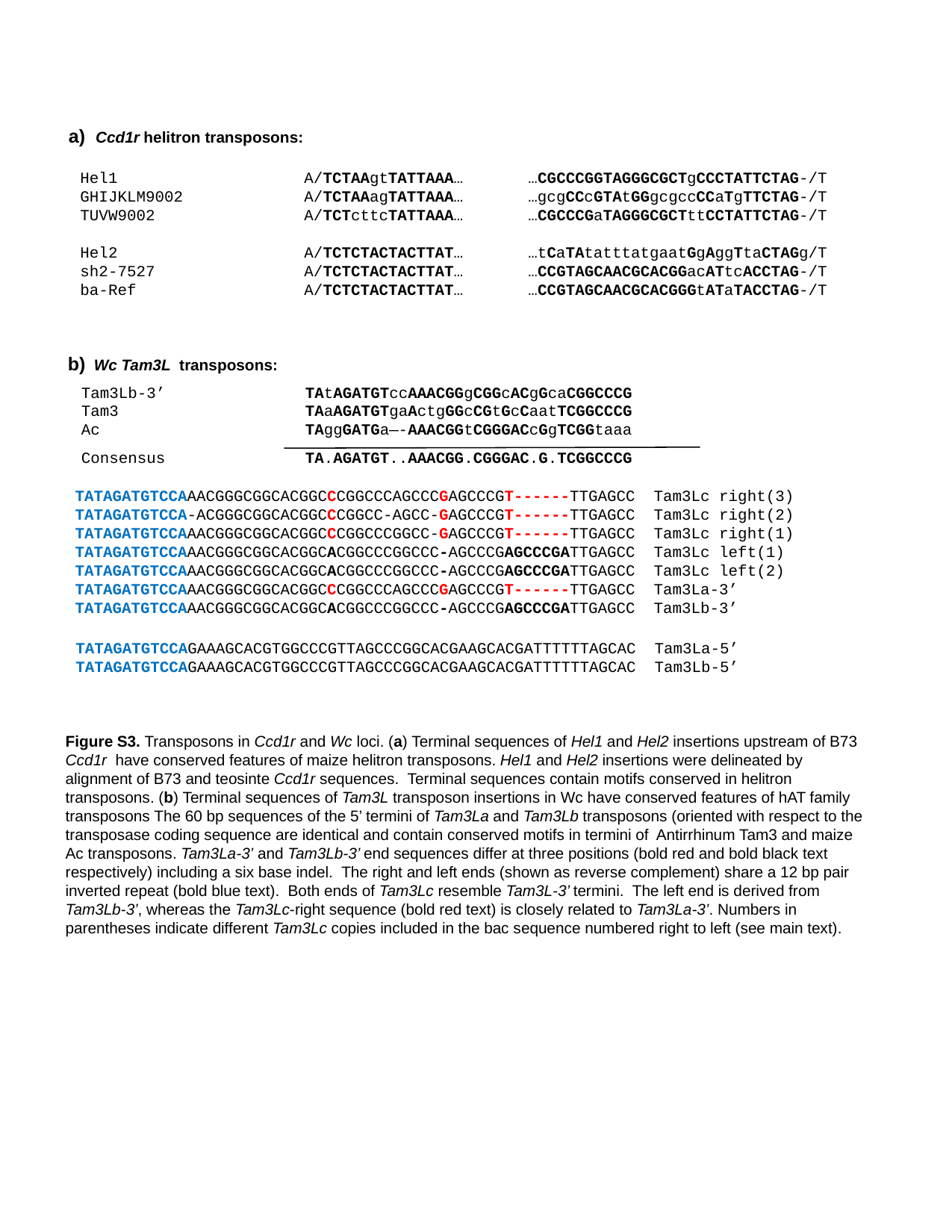

a)  Ccd1r helitron transposons:
Hel1		A/TCTAAgtTATTAAA…	…CGCCCGGTAGGGCGCTgCCCTATTCTAG-/T
GHIJKLM9002		A/TCTAAagTATTAAA…	…gcgCCcGTAtGGgcgccCCaTgTTCTAG-/T
TUVW9002		A/TCTcttcTATTAAA…	…CGCCCGaTAGGGCGCTttCCTATTCTAG-/T

Hel2		A/TCTCTACTACTTAT…	…tCaTAtatttatgaatGgAggTtaCTAGg/T
sh2-7527		A/TCTCTACTACTTAT…	…CCGTAGCAACGCACGGacATtcACCTAG-/T
ba-Ref		A/TCTCTACTACTTAT…	…CCGTAGCAACGCACGGGtATaTACCTAG-/T
b)  Wc Tam3L  transposons:
Tam3Lb-3’		TAtAGATGTccAAACGGgCGGcACgGcaCGGCCCG
Tam3		TAaAGATGTgaActgGGcCGtGcCaatTCGGCCCG
Ac		TAggGATGa—-AAACGGtCGGGACcGgTCGGtaaa
Consensus           	TA.AGATGT..AAACGG.CGGGAC.G.TCGGCCCG
TATAGATGTCCAAACGGGCGGCACGGCCCGGCCCAGCCCGAGCCCGT------TTGAGCC  Tam3Lc right(3)
TATAGATGTCCA-ACGGGCGGCACGGCCCGGCC-AGCC-GAGCCCGT------TTGAGCC  Tam3Lc right(2)
TATAGATGTCCAAACGGGCGGCACGGCCCGGCCCGGCC-GAGCCCGT------TTGAGCC  Tam3Lc right(1)
TATAGATGTCCAAACGGGCGGCACGGCACGGCCCGGCCC-AGCCCGAGCCCGATTGAGCC  Tam3Lc left(1)
TATAGATGTCCAAACGGGCGGCACGGCACGGCCCGGCCC-AGCCCGAGCCCGATTGAGCC  Tam3Lc left(2)
TATAGATGTCCAAACGGGCGGCACGGCCCGGCCCAGCCCGAGCCCGT------TTGAGCC  Tam3La-3’
TATAGATGTCCAAACGGGCGGCACGGCACGGCCCGGCCC-AGCCCGAGCCCGATTGAGCC  Tam3Lb-3’
TATAGATGTCCAGAAAGCACGTGGCCCGTTAGCCCGGCACGAAGCACGATTTTTTAGCAC  Tam3La-5’
TATAGATGTCCAGAAAGCACGTGGCCCGTTAGCCCGGCACGAAGCACGATTTTTTAGCAC  Tam3Lb-5’
Figure S3. Transposons in Ccd1r and Wc loci. (a) Terminal sequences of Hel1 and Hel2 insertions upstream of B73 Ccd1r  have conserved features of maize helitron transposons. Hel1 and Hel2 insertions were delineated by alignment of B73 and teosinte Ccd1r sequences.  Terminal sequences contain motifs conserved in helitron transposons. (b) Terminal sequences of Tam3L transposon insertions in Wc have conserved features of hAT family transposons The 60 bp sequences of the 5’ termini of Tam3La and Tam3Lb transposons (oriented with respect to the transposase coding sequence are identical and contain conserved motifs in termini of  Antirrhinum Tam3 and maize Ac transposons. Tam3La-3’ and Tam3Lb-3’ end sequences differ at three positions (bold red and bold black text respectively) including a six base indel.  The right and left ends (shown as reverse complement) share a 12 bp pair inverted repeat (bold blue text).  Both ends of Tam3Lc resemble Tam3L-3’ termini.  The left end is derived from Tam3Lb-3’, whereas the Tam3Lc-right sequence (bold red text) is closely related to Tam3La-3’. Numbers in parentheses indicate different Tam3Lc copies included in the bac sequence numbered right to left (see main text).